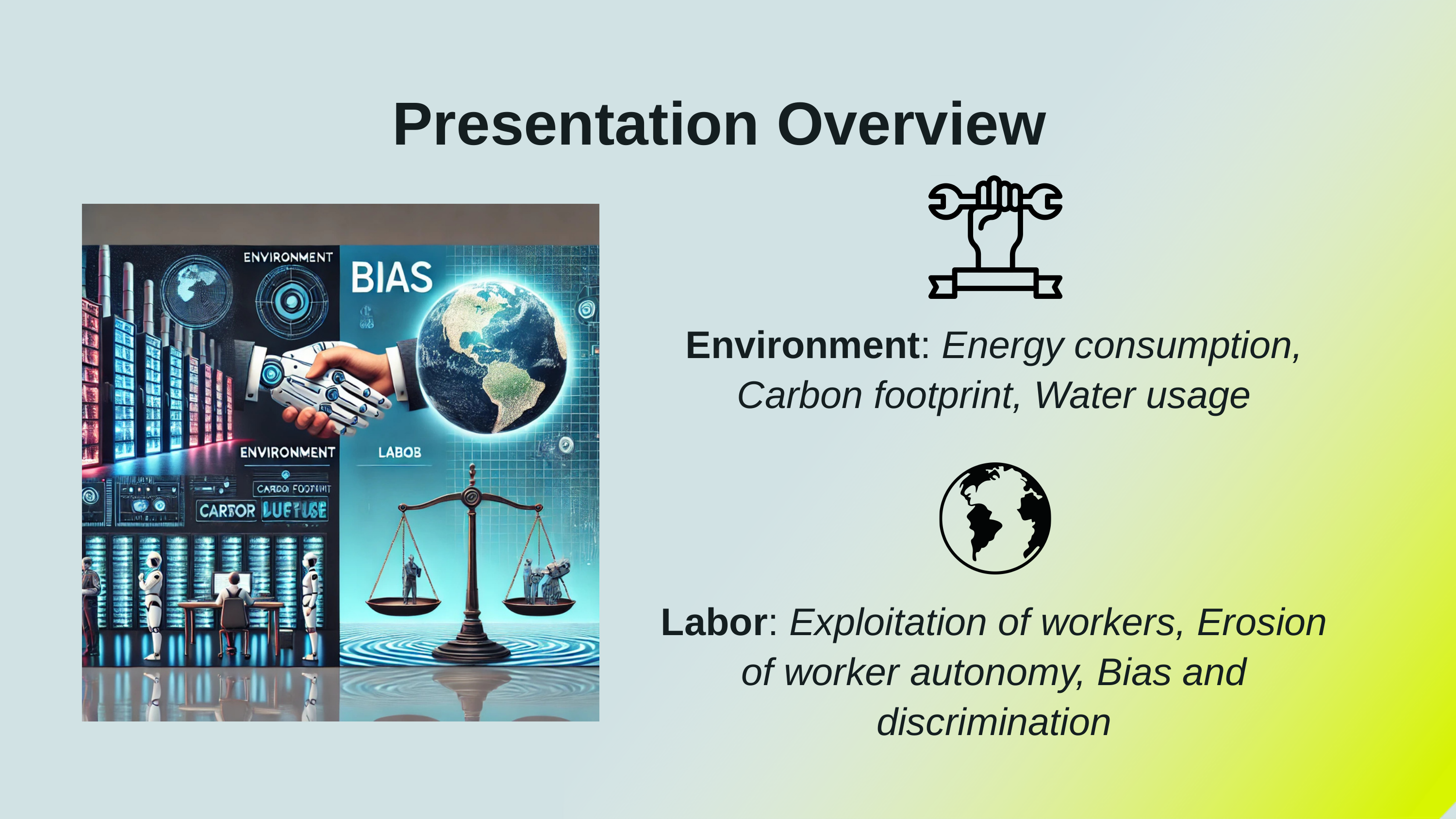

Presentation Overview

Environment: Energy consumption, Carbon footprint, Water usage

Labor: Exploitation of workers, Erosion of worker autonomy, Bias and discrimination